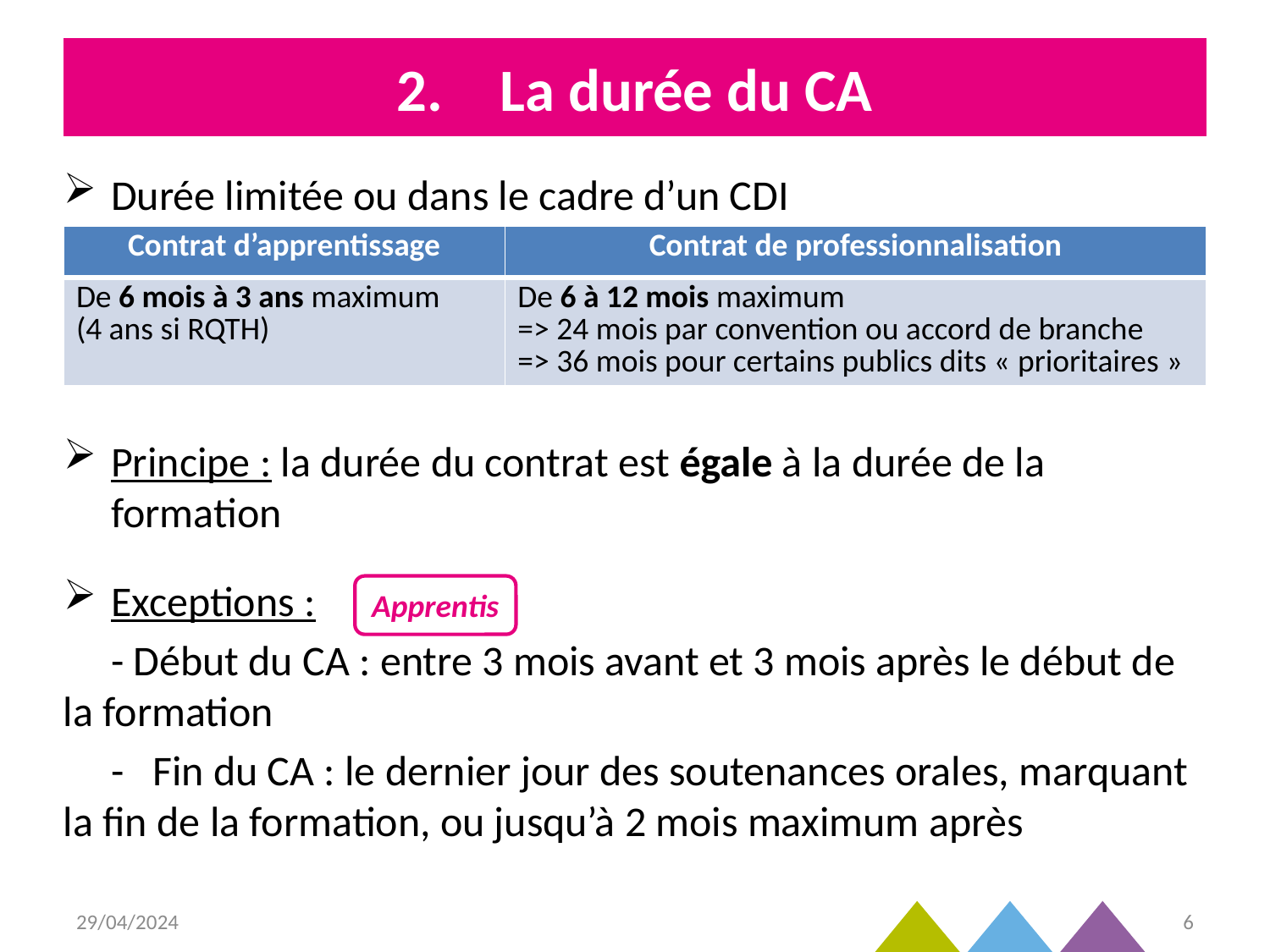

# La durée du CA
Durée limitée ou dans le cadre d’un CDI

Principe : la durée du contrat est égale à la durée de la formation

Exceptions :
     - Début du CA : entre 3 mois avant et 3 mois après le début de la formation
     -   Fin du CA : le dernier jour des soutenances orales, marquant la fin de la formation, ou jusqu’à 2 mois maximum après
| Contrat d’apprentissage | Contrat de professionnalisation |
| --- | --- |
| De 6 mois à 3 ans maximum (4 ans si RQTH) | De 6 à 12 mois maximum => 24 mois par convention ou accord de branche => 36 mois pour certains publics dits « prioritaires » |
Apprentis
29/04/2024

6